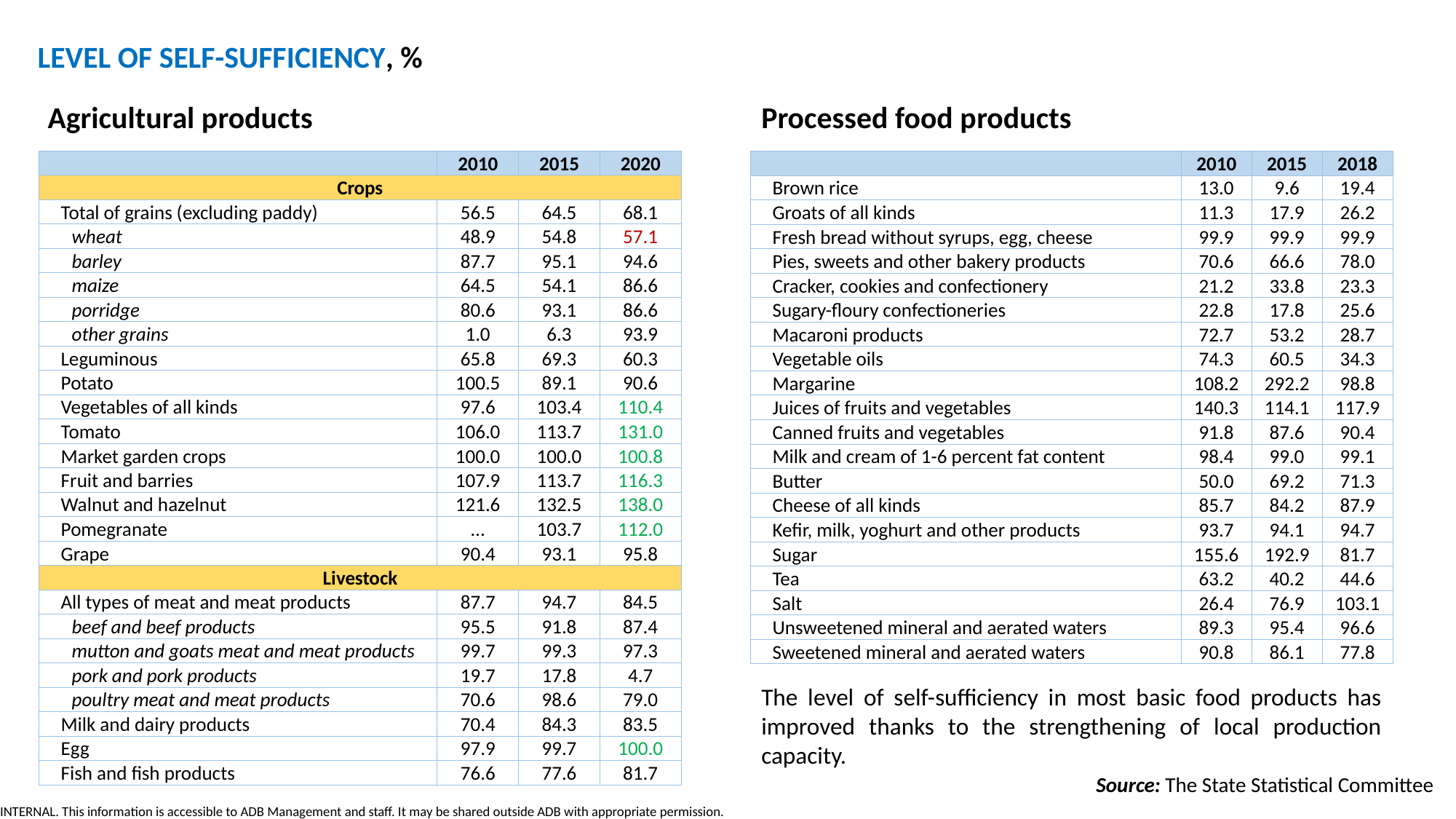

LEVEL OF SELF-SUFFICIENCY, %
Agricultural products
Processed food products
|  | 2010 | 2015 | 2020 |
| --- | --- | --- | --- |
| Crops |  |  |  |
| Total of grains (excluding paddy) | 56.5 | 64.5 | 68.1 |
| wheat | 48.9 | 54.8 | 57.1 |
| barley | 87.7 | 95.1 | 94.6 |
| maize | 64.5 | 54.1 | 86.6 |
| porridge | 80.6 | 93.1 | 86.6 |
| other grains | 1.0 | 6.3 | 93.9 |
| Leguminous | 65.8 | 69.3 | 60.3 |
| Potato | 100.5 | 89.1 | 90.6 |
| Vegetables of all kinds | 97.6 | 103.4 | 110.4 |
| Tomato | 106.0 | 113.7 | 131.0 |
| Market garden crops | 100.0 | 100.0 | 100.8 |
| Fruit and barries | 107.9 | 113.7 | 116.3 |
| Walnut and hazelnut | 121.6 | 132.5 | 138.0 |
| Pomegranate | … | 103.7 | 112.0 |
| Grape | 90.4 | 93.1 | 95.8 |
| Livestock |  |  |  |
| All types of meat and meat products | 87.7 | 94.7 | 84.5 |
| beef and beef products | 95.5 | 91.8 | 87.4 |
| mutton and goats meat and meat products | 99.7 | 99.3 | 97.3 |
| pork and pork products | 19.7 | 17.8 | 4.7 |
| poultry meat and meat products | 70.6 | 98.6 | 79.0 |
| Milk and dairy products | 70.4 | 84.3 | 83.5 |
| Egg | 97.9 | 99.7 | 100.0 |
| Fish and fish products | 76.6 | 77.6 | 81.7 |
|  | 2010 | 2015 | 2018 |
| --- | --- | --- | --- |
| Brown rice | 13.0 | 9.6 | 19.4 |
| Groats of all kinds | 11.3 | 17.9 | 26.2 |
| Fresh bread without syrups, egg, cheese | 99.9 | 99.9 | 99.9 |
| Pies, sweets and other bakery products | 70.6 | 66.6 | 78.0 |
| Cracker, cookies and confectionery | 21.2 | 33.8 | 23.3 |
| Sugary-floury confectioneries | 22.8 | 17.8 | 25.6 |
| Macaroni products | 72.7 | 53.2 | 28.7 |
| Vegetable oils | 74.3 | 60.5 | 34.3 |
| Margarine | 108.2 | 292.2 | 98.8 |
| Juices of fruits and vegetables | 140.3 | 114.1 | 117.9 |
| Canned fruits and vegetables | 91.8 | 87.6 | 90.4 |
| Milk and cream of 1-6 percent fat content | 98.4 | 99.0 | 99.1 |
| Butter | 50.0 | 69.2 | 71.3 |
| Cheese of all kinds | 85.7 | 84.2 | 87.9 |
| Kefir, milk, yoghurt and other products | 93.7 | 94.1 | 94.7 |
| Sugar | 155.6 | 192.9 | 81.7 |
| Tea | 63.2 | 40.2 | 44.6 |
| Salt | 26.4 | 76.9 | 103.1 |
| Unsweetened mineral and aerated waters | 89.3 | 95.4 | 96.6 |
| Sweetened mineral and aerated waters | 90.8 | 86.1 | 77.8 |
The level of self-sufficiency in most basic food products has improved thanks to the strengthening of local production capacity.
Source: The State Statistical Committee